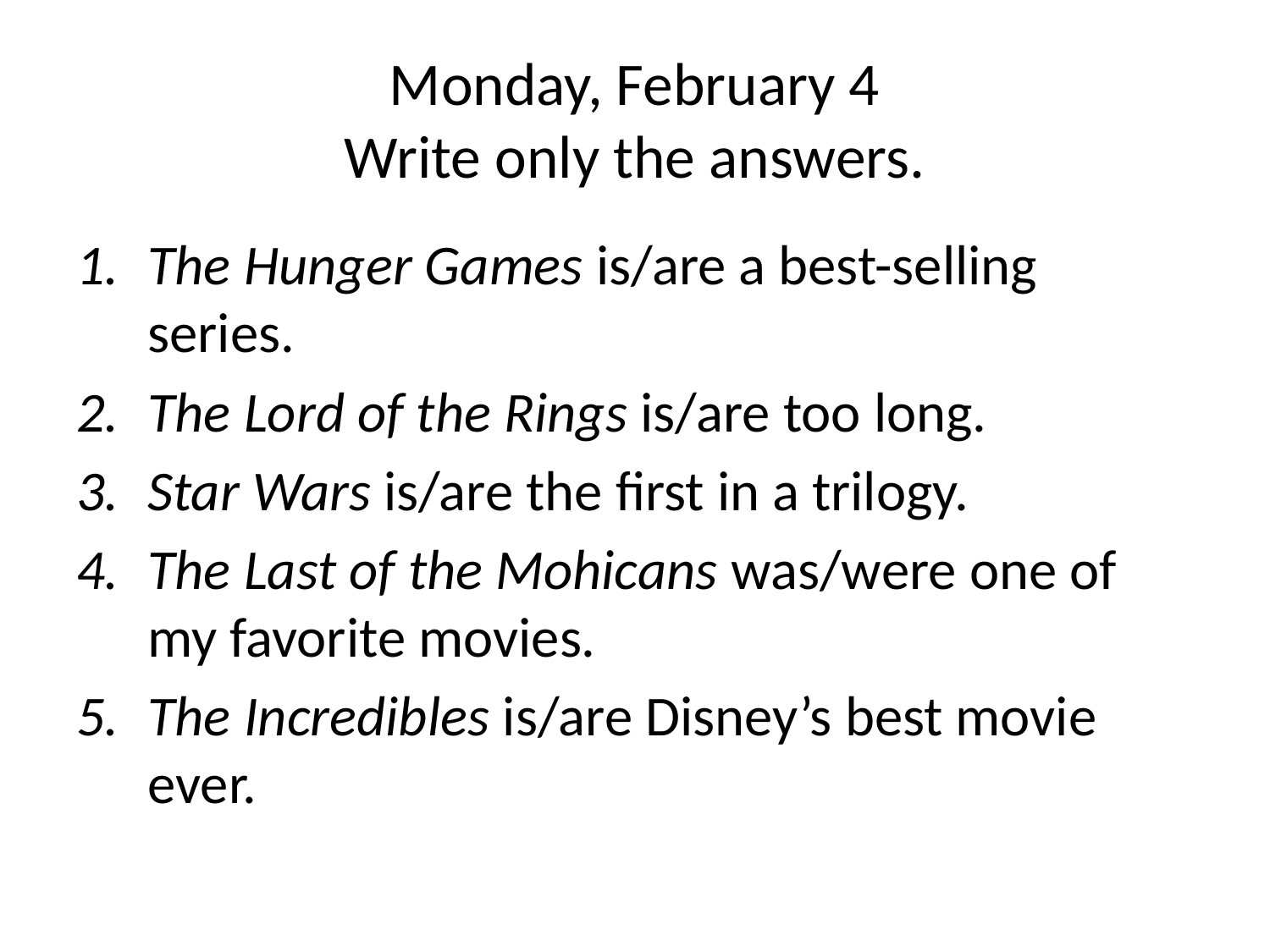

# Monday, February 4 Write only the answers.
The Hunger Games is/are a best-selling series.
The Lord of the Rings is/are too long.
Star Wars is/are the first in a trilogy.
The Last of the Mohicans was/were one of my favorite movies.
The Incredibles is/are Disney’s best movie ever.